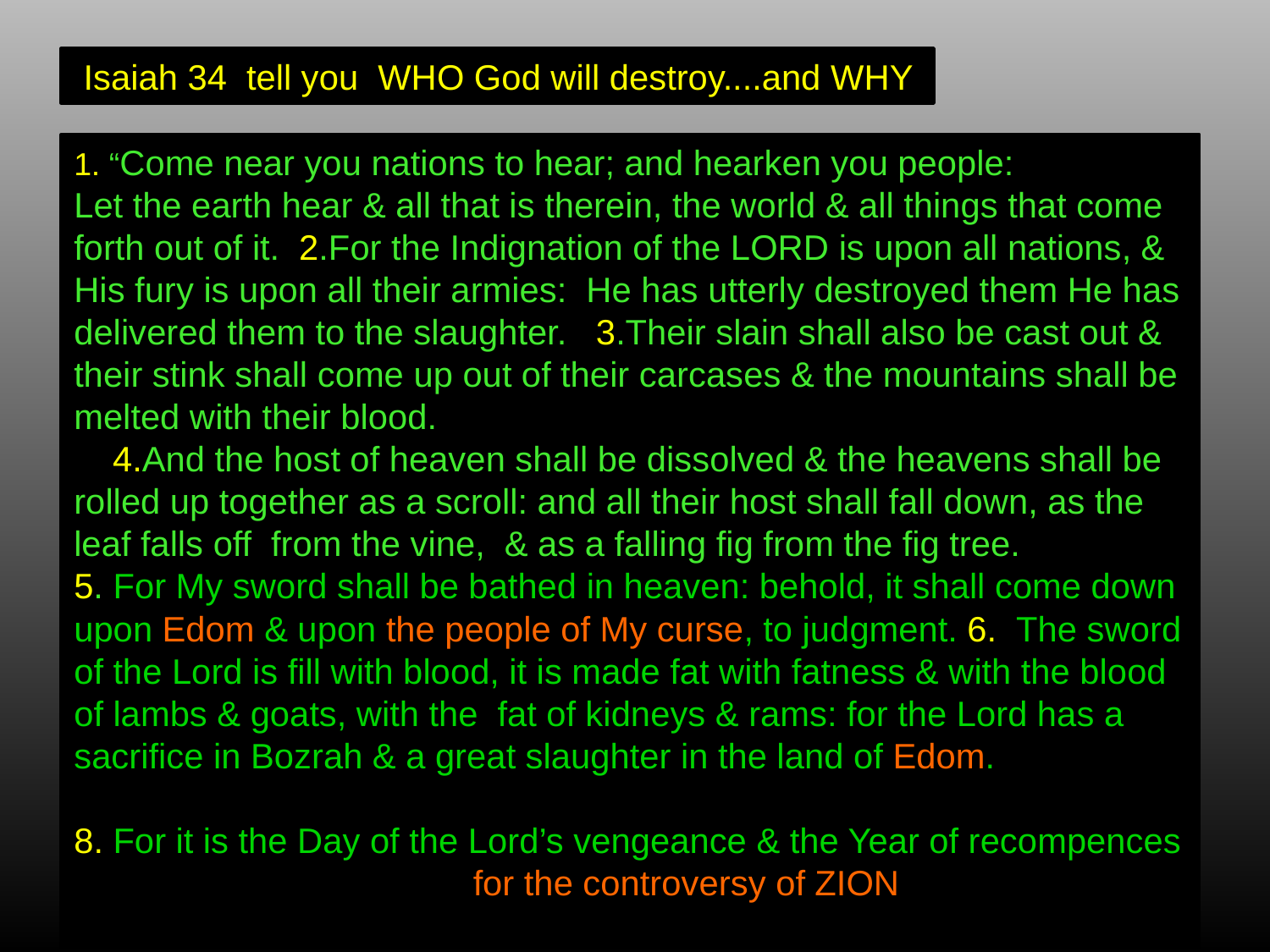

Isaiah 34  tell you  WHO God will destroy....and WHY
1. “Come near you nations to hear; and hearken you people:
Let the earth hear & all that is therein, the world & all things that come forth out of it.  2.For the Indignation of the LORD is upon all nations, & His fury is upon all their armies:  He has utterly destroyed them He has delivered them to the slaughter.   3.Their slain shall also be cast out & their stink shall come up out of their carcases & the mountains shall be melted with their blood.
    4.And the host of heaven shall be dissolved & the heavens shall be rolled up together as a scroll: and all their host shall fall down, as the leaf falls off  from the vine,  & as a falling fig from the fig tree.
5. For My sword shall be bathed in heaven: behold, it shall come down upon Edom & upon the people of My curse, to judgment. 6.  The sword of the Lord is fill with blood, it is made fat with fatness & with the blood of lambs & goats, with the  fat of kidneys & rams: for the Lord has a sacrifice in Bozrah & a great slaughter in the land of Edom.

8. For it is the Day of the Lord’s vengeance & the Year of recompences
                                         for the controversy of ZION